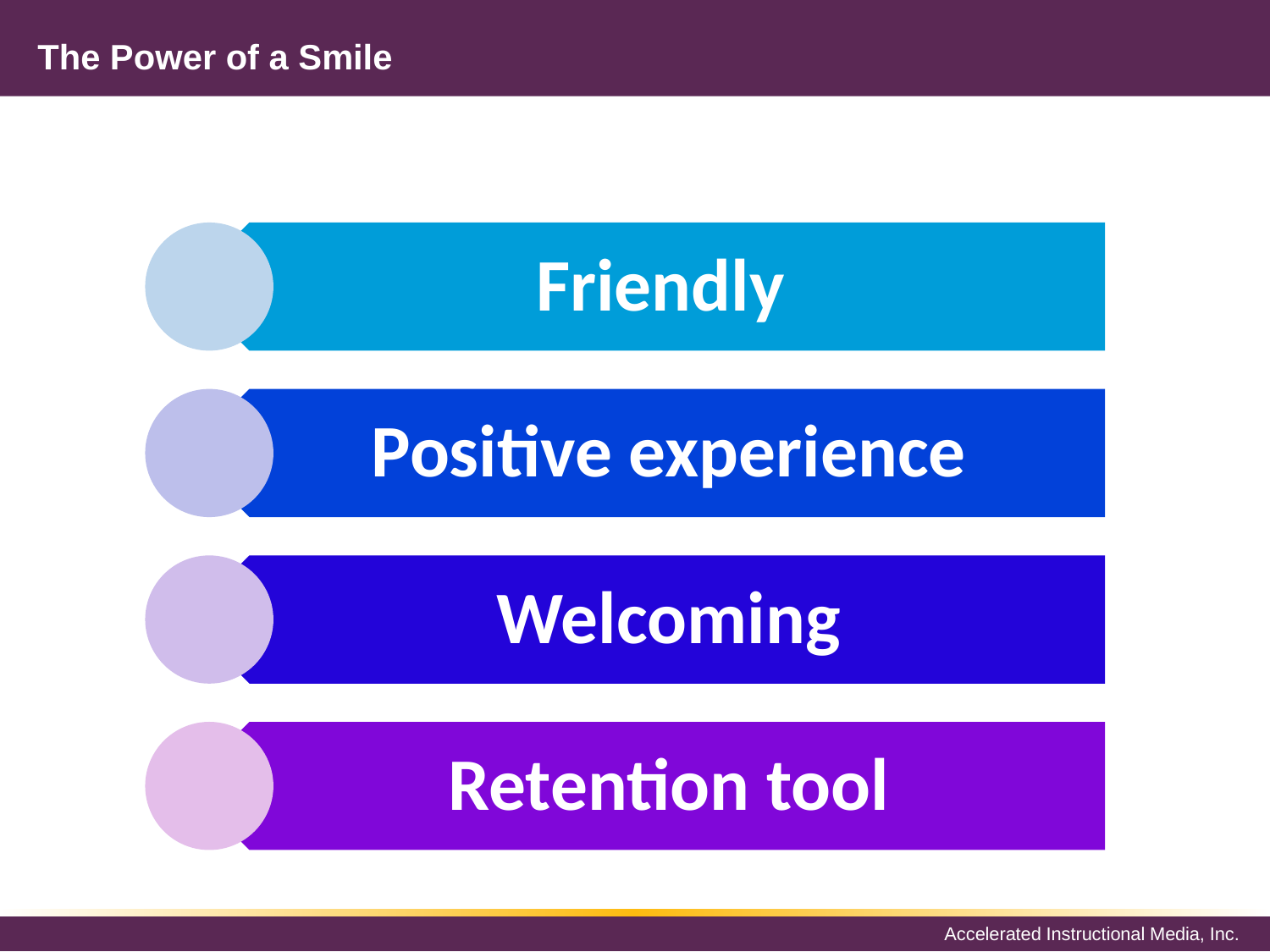

# The Power of a Smile

Friendly

Positive experience

Welcoming

Retention tool